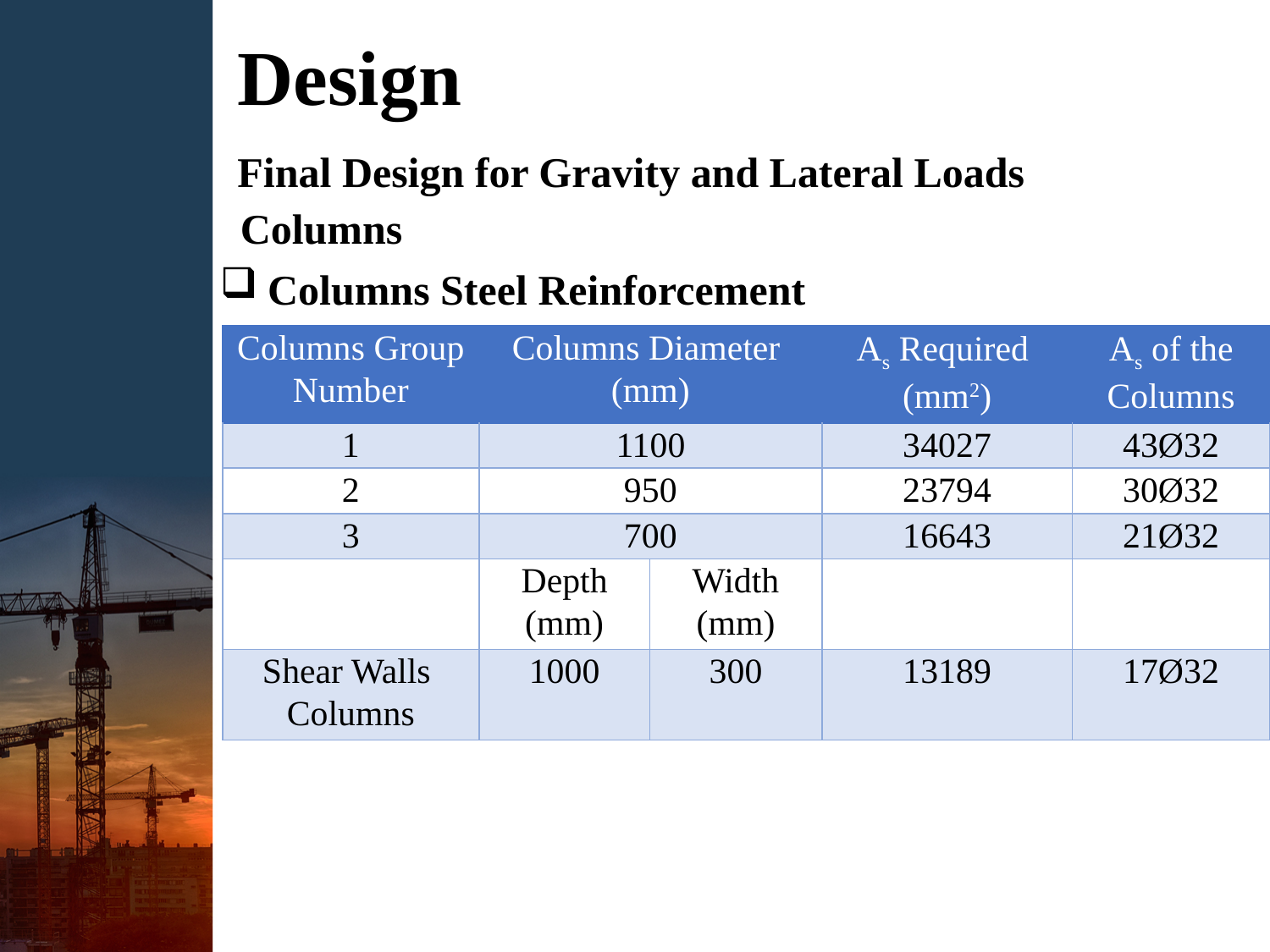

# Design
Final Design for Gravity and Lateral Loads
Columns
Columns Steel Reinforcement

| Columns Group Number | Columns Diameter (mm) |  | As Required (mm2) | As of the Columns |
| --- | --- | --- | --- | --- |
| 1 | 1100 |  | 34027 | 43Ø32 |
| 2 | 950 |  | 23794 | 30Ø32 |
| 3 | 700 |  | 16643 | 21Ø32 |
|  | Depth (mm) | Width (mm) |  |  |
| Shear Walls Columns | 1000 | 300 | 13189 | 17Ø32 |